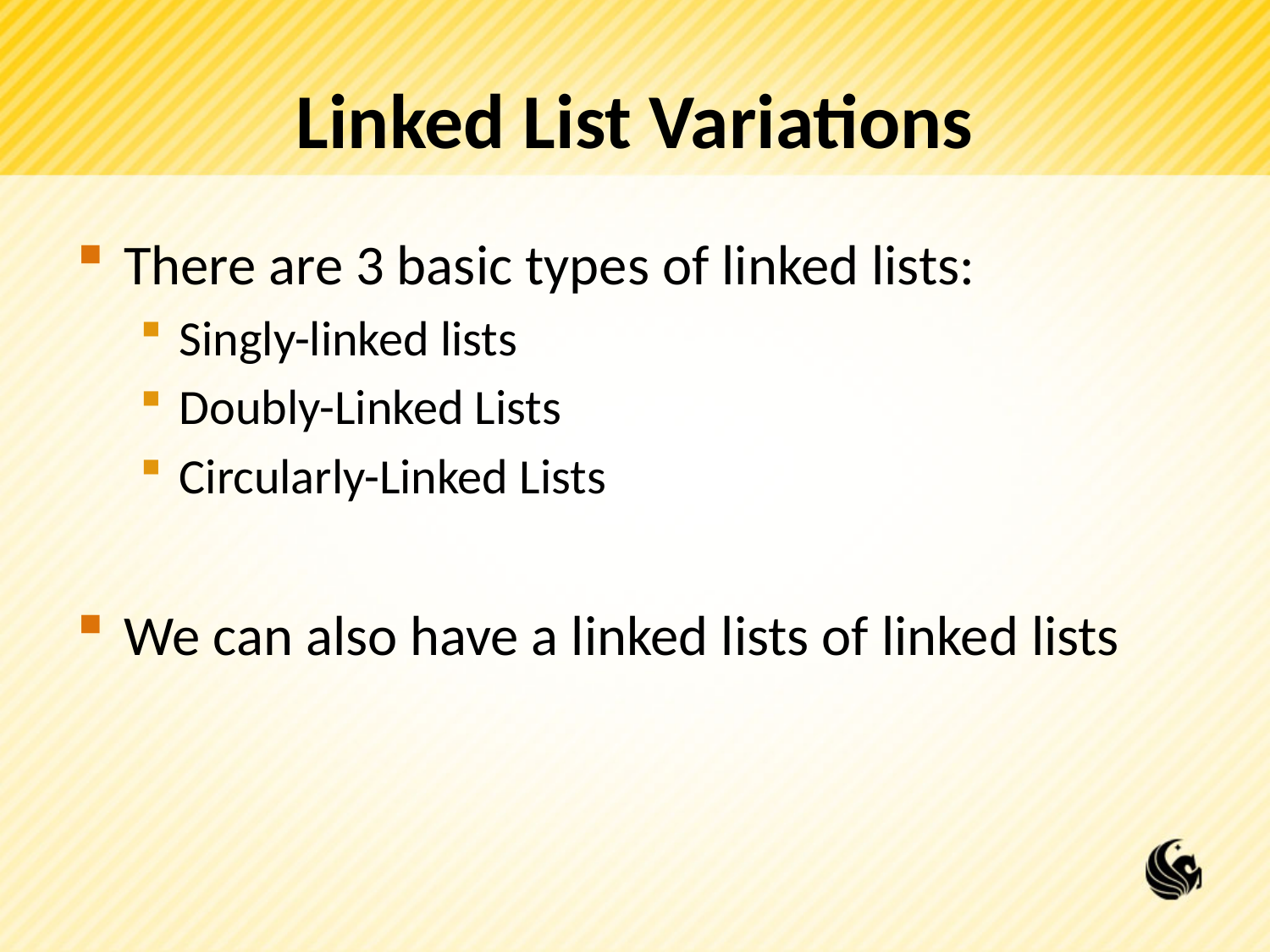

# Linked List Variations
There are 3 basic types of linked lists:
Singly-linked lists
Doubly-Linked Lists
Circularly-Linked Lists

We can also have a linked lists of linked lists